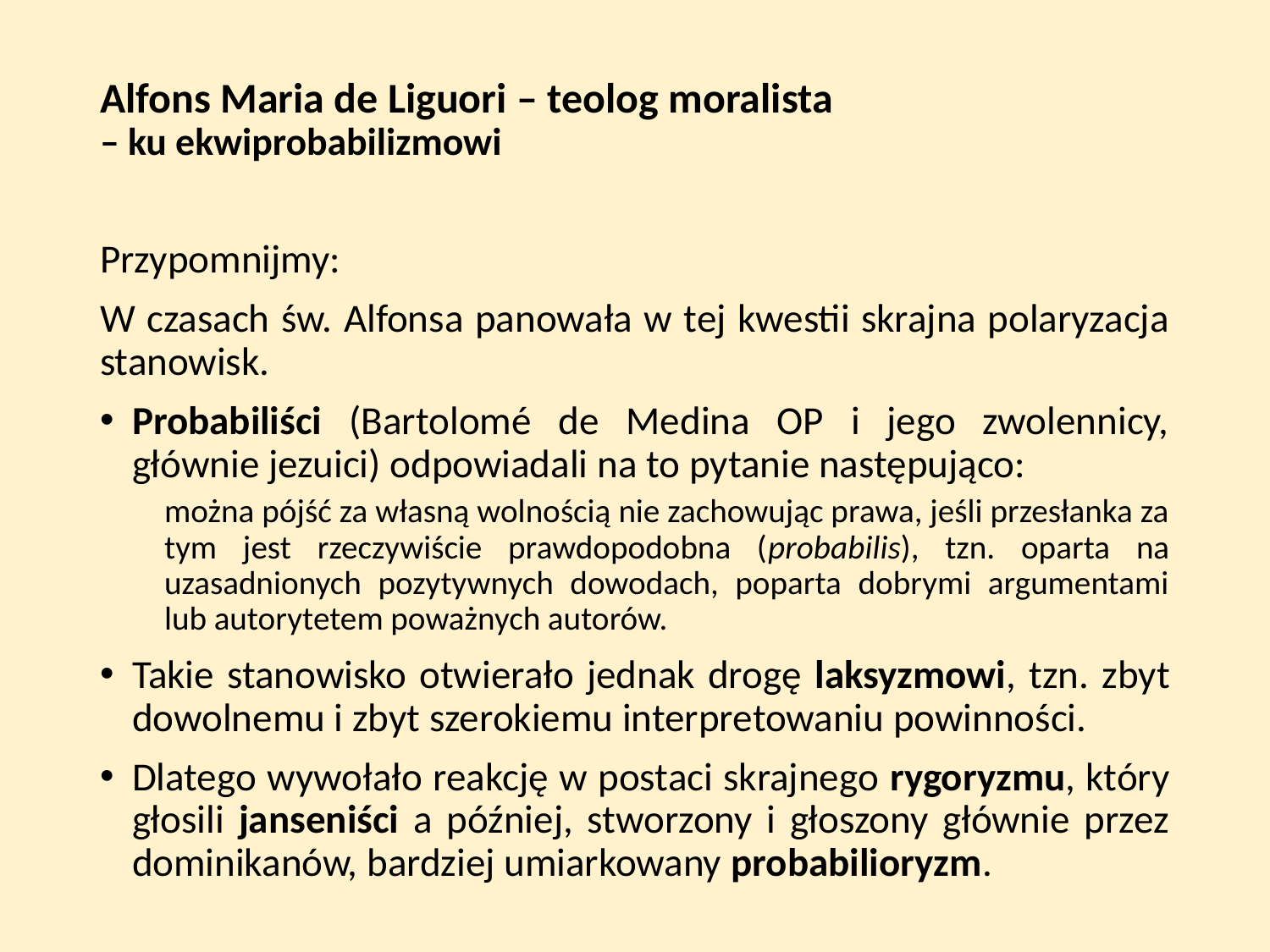

# Alfons Maria de Liguori – teolog moralista – ku ekwiprobabilizmowi
Przypomnijmy:
W czasach św. Alfonsa panowała w tej kwestii skrajna polaryzacja stanowisk.
Probabiliści (Bartolomé de Medina OP i jego zwolennicy, głównie jezuici) odpowiadali na to pytanie następująco:
można pójść za własną wolnością nie zachowując prawa, jeśli przesłanka za tym jest rzeczywiście prawdopodobna (probabilis), tzn. oparta na uzasadnionych pozytywnych dowodach, poparta dobrymi argumentami lub autorytetem poważnych autorów.
Takie stanowisko otwierało jednak drogę laksyzmowi, tzn. zbyt dowolnemu i zbyt szerokiemu interpretowaniu powinności.
Dlatego wywołało reakcję w postaci skrajnego rygoryzmu, który głosili janseniści a później, stworzony i głoszony głównie przez dominikanów, bardziej umiarkowany probabilioryzm.